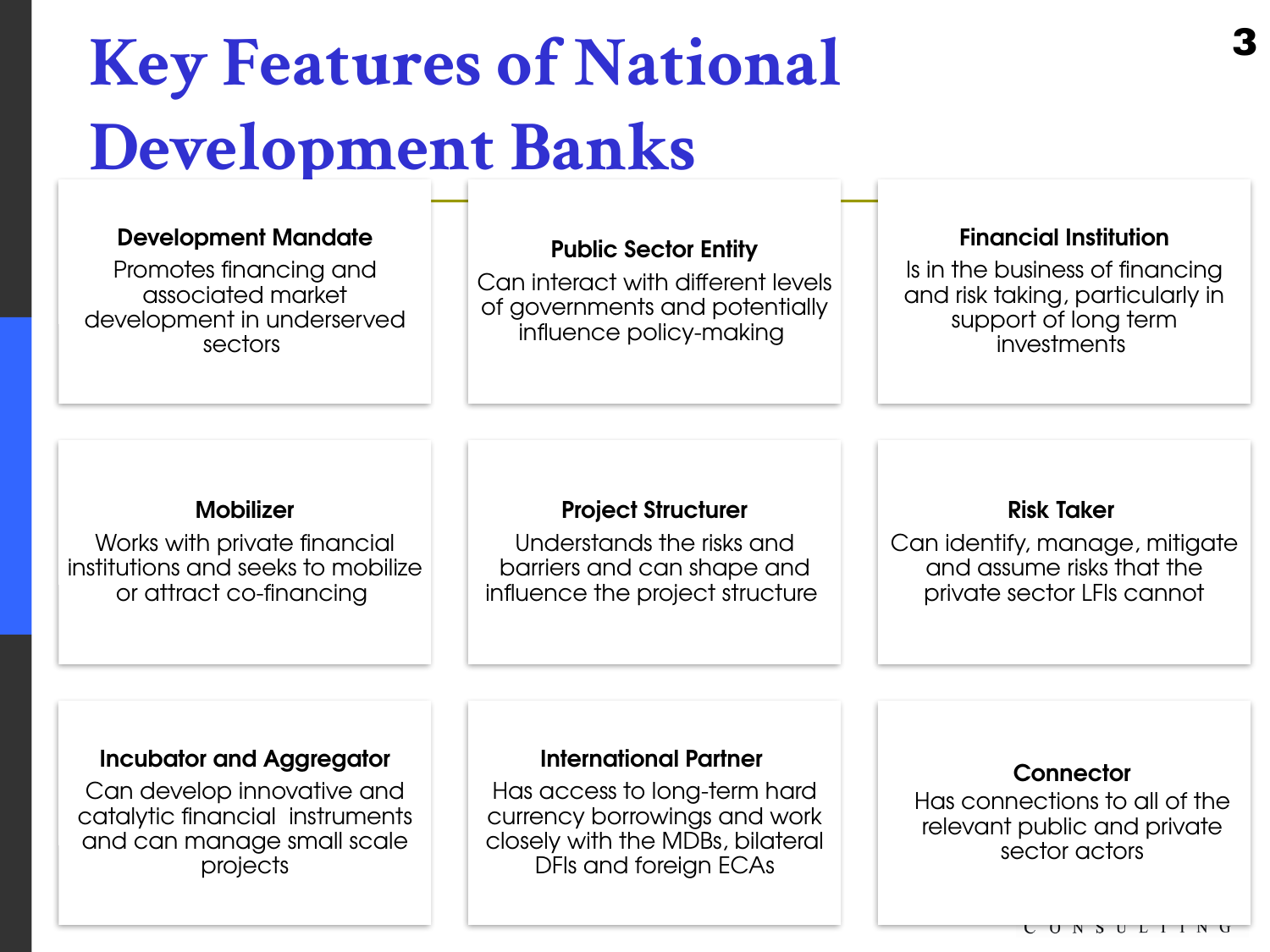

# Key Features of National Development Banks
Development Mandate
Promotes financing and associated market development in underserved sectors
Public Sector Entity
Can interact with different levels of governments and potentially influence policy-making
Financial Institution
Is in the business of financing and risk taking, particularly in support of long term investments
Mobilizer
Works with private financial institutions and seeks to mobilize or attract co-financing
Project Structurer
Understands the risks and barriers and can shape and influence the project structure
Risk Taker
Can identify, manage, mitigate and assume risks that the private sector LFIs cannot
Incubator and Aggregator
Can develop innovative and catalytic financial  instruments and can manage small scale projects
International Partner
Has access to long-term hard currency borrowings and work closely with the MDBs, bilateral DFIs and foreign ECAs
Connector
Has connections to all of the relevant public and private sector actors